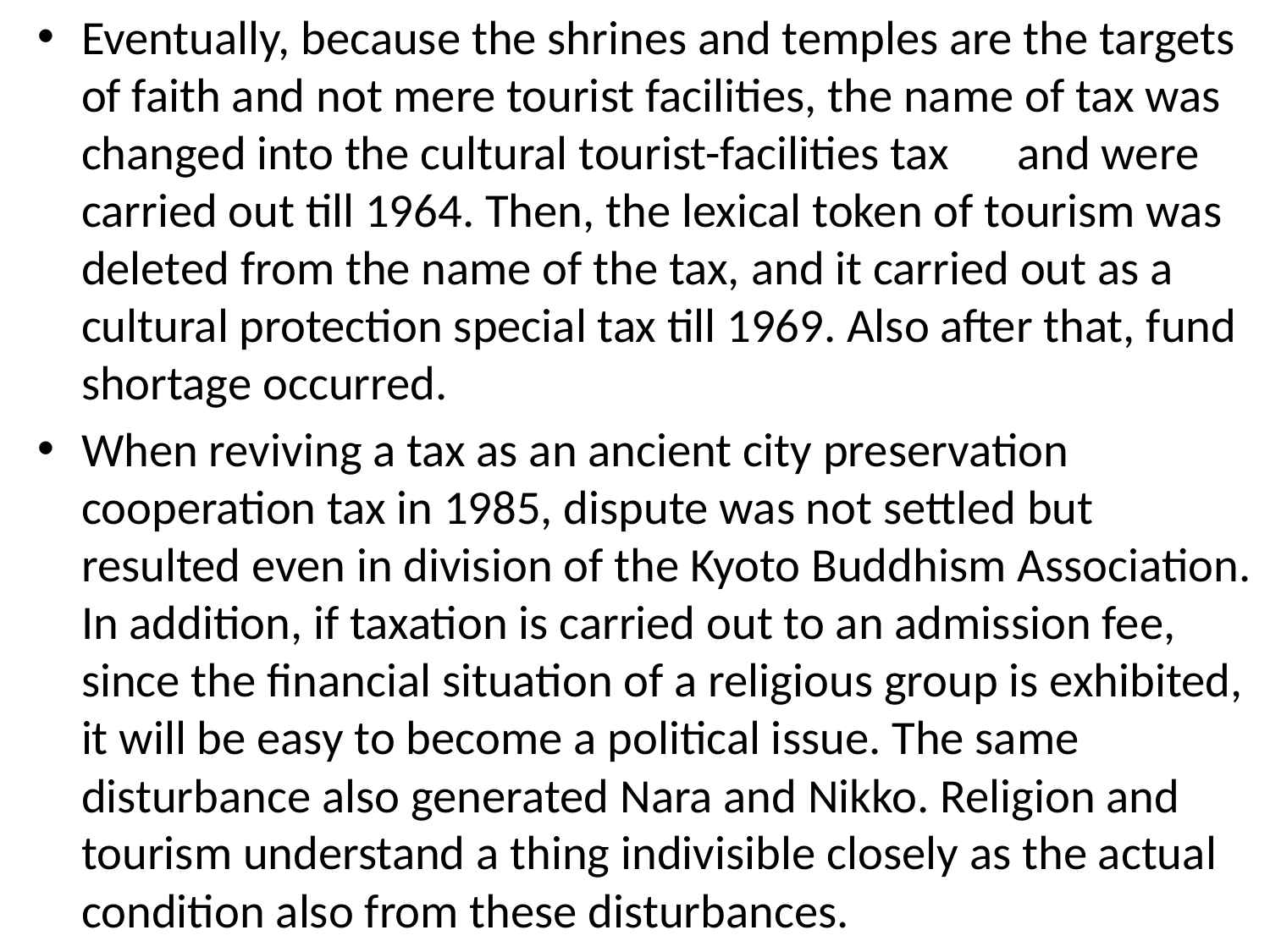

Eventually, because the shrines and temples are the targets of faith and not mere tourist facilities, the name of tax was changed into the cultural tourist-facilities tax　and were carried out till 1964. Then, the lexical token of tourism was deleted from the name of the tax, and it carried out as a cultural protection special tax till 1969. Also after that, fund shortage occurred.
When reviving a tax as an ancient city preservation cooperation tax in 1985, dispute was not settled but resulted even in division of the Kyoto Buddhism Association. In addition, if taxation is carried out to an admission fee, since the financial situation of a religious group is exhibited, it will be easy to become a political issue. The same disturbance also generated Nara and Nikko. Religion and tourism understand a thing indivisible closely as the actual condition also from these disturbances.